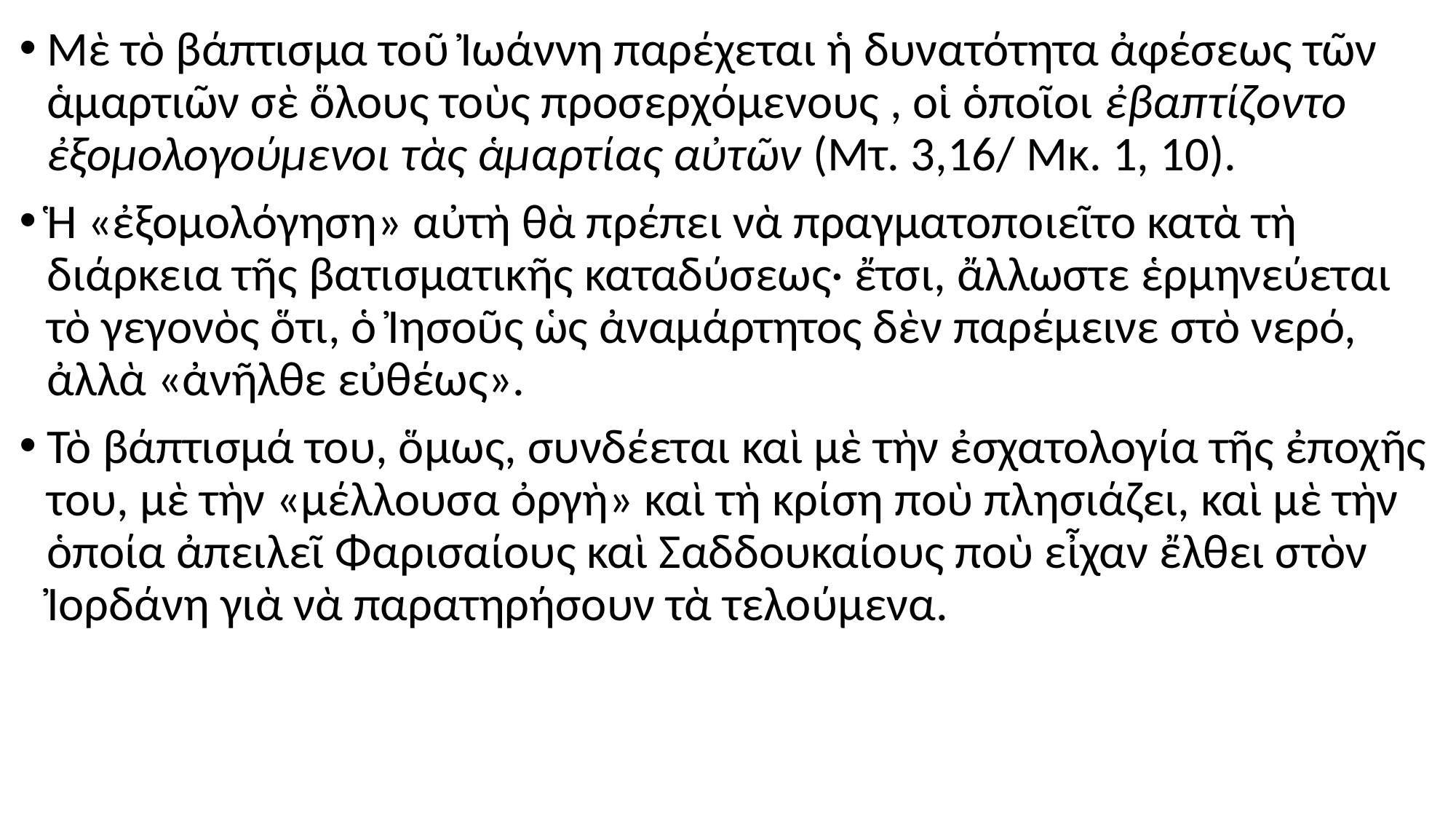

#
Μὲ τὸ βάπτισμα τοῦ Ἰωάννη παρέχεται ἡ δυνατότητα ἀφέσεως τῶν ἁμαρτιῶν σὲ ὅλους τοὺς προσερχόμενους , οἱ ὁποῖοι ἐβαπτίζοντο ἐξομολογούμενοι τὰς ἁμαρτίας αὐτῶν (Μτ. 3,16/ Μκ. 1, 10).
Ἡ «ἐξομολόγηση» αὐτὴ θὰ πρέπει νὰ πραγματοποιεῖτο κατὰ τὴ διάρκεια τῆς βατισματικῆς καταδύσεως· ἔτσι, ἄλλωστε ἑρμηνεύεται τὸ γεγονὸς ὅτι, ὁ Ἰησοῦς ὡς ἀναμάρτητος δὲν παρέμεινε στὸ νερό, ἀλλὰ «ἀνῆλθε εὐθέως».
Τὸ βάπτισμά του, ὅμως, συνδέεται καὶ μὲ τὴν ἐσχατολογία τῆς ἐποχῆς του, μὲ τὴν «μέλλουσα ὀργὴ» καὶ τὴ κρίση ποὺ πλησιάζει, καὶ μὲ τὴν ὁποία ἀπειλεῖ Φαρισαίους καὶ Σαδδουκαίους ποὺ εἶχαν ἔλθει στὸν Ἰορδάνη γιὰ νὰ παρατηρήσουν τὰ τελούμενα.